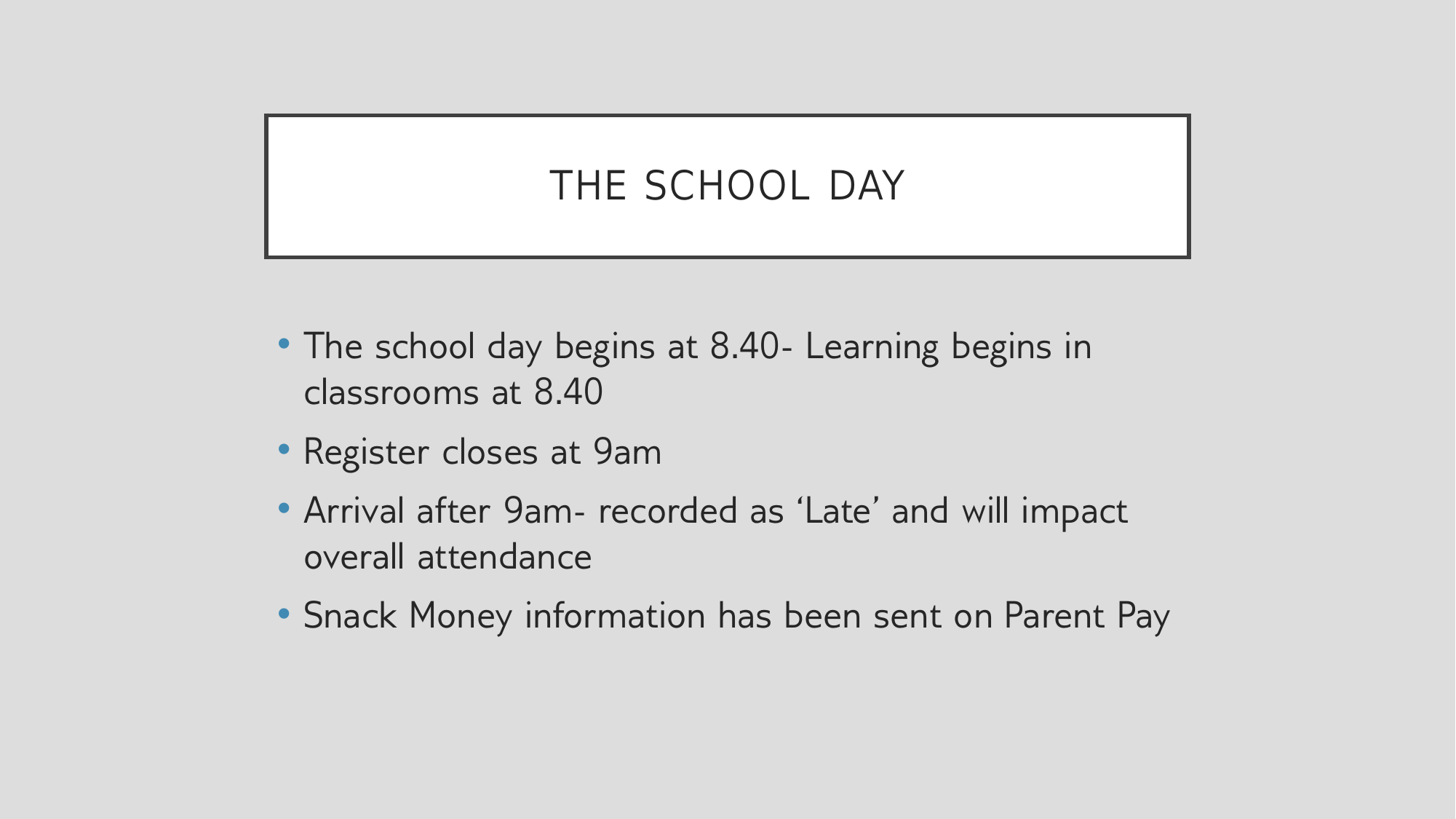

# The School Day
The school day begins at 8.40- Learning begins in classrooms at 8.40
Register closes at 9am
Arrival after 9am- recorded as ‘Late’ and will impact overall attendance
Snack Money information has been sent on Parent Pay